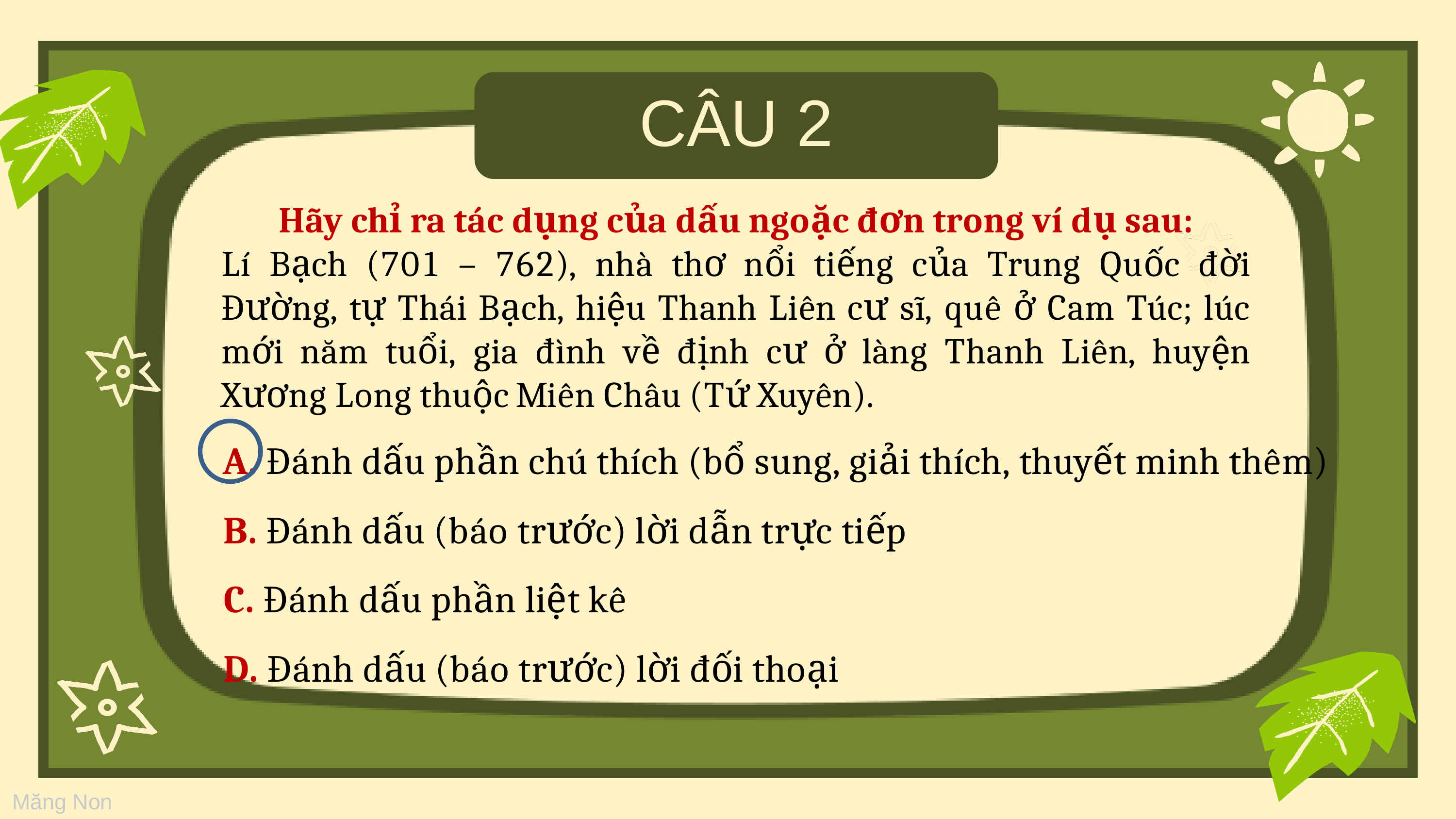

CÂU 2

Hãy chỉ ra tác dụng của dấu ngoặc đơn trong ví dụ sau:
Lí Bạch (701 – 762), nhà thơ nổi tiếng của Trung Quốc đời Đường, tự Thái Bạch, hiệu Thanh Liên cư sĩ, quê ở Cam Túc; lúc mới năm tuổi, gia đình về định cư ở làng Thanh Liên, huyện Xương Long thuộc Miên Châu (Tứ Xuyên).

A. Đánh dấu phần chú thích (bổ sung, giải thích, thuyết minh thêm)
B. Đánh dấu (báo trước) lời dẫn trực tiếp
C. Đánh dấu phần liệt kê
D. Đánh dấu (báo trước) lời đối thoại